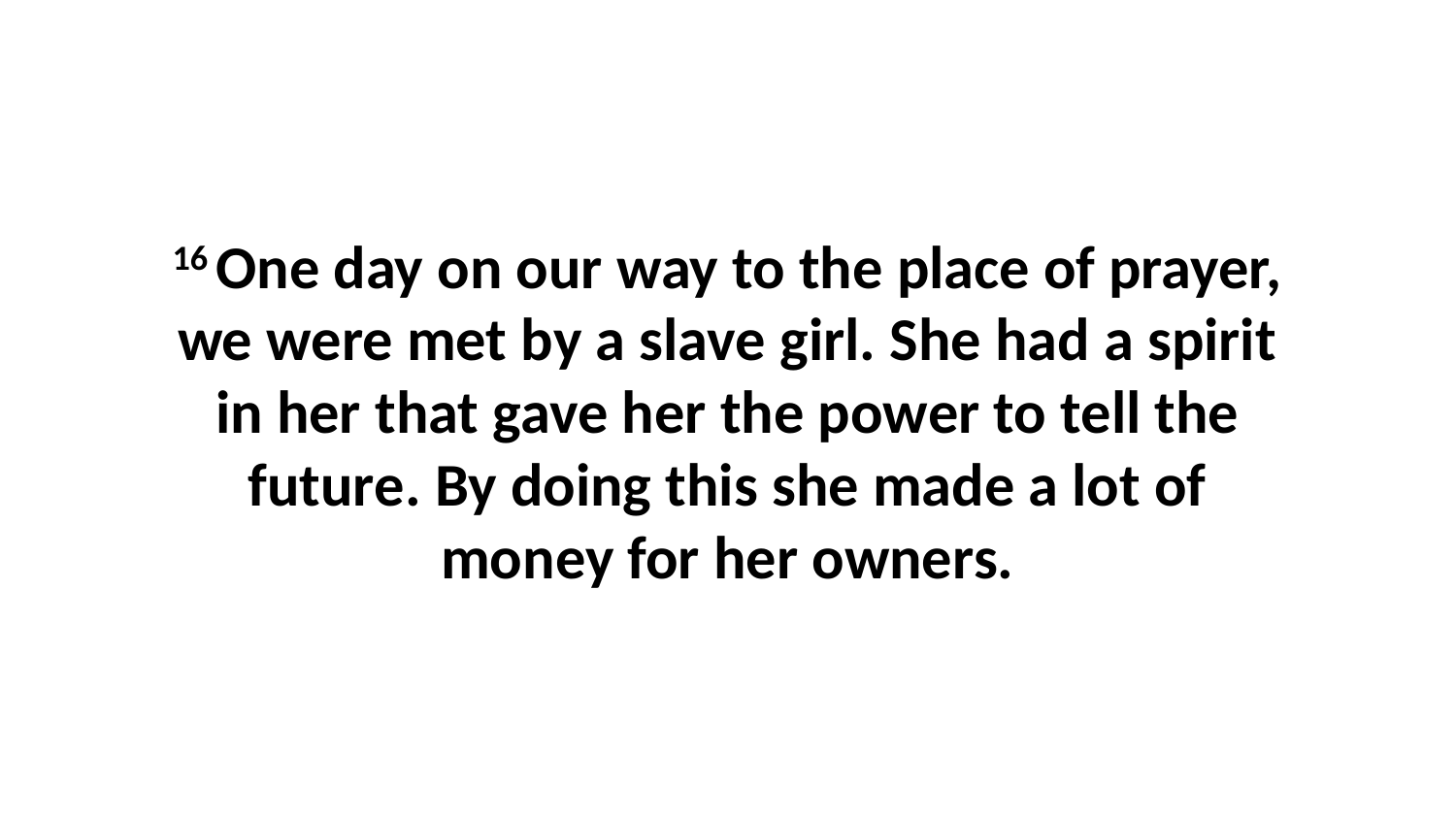

16 One day on our way to the place of prayer, we were met by a slave girl. She had a spirit in her that gave her the power to tell the future. By doing this she made a lot of money for her owners.